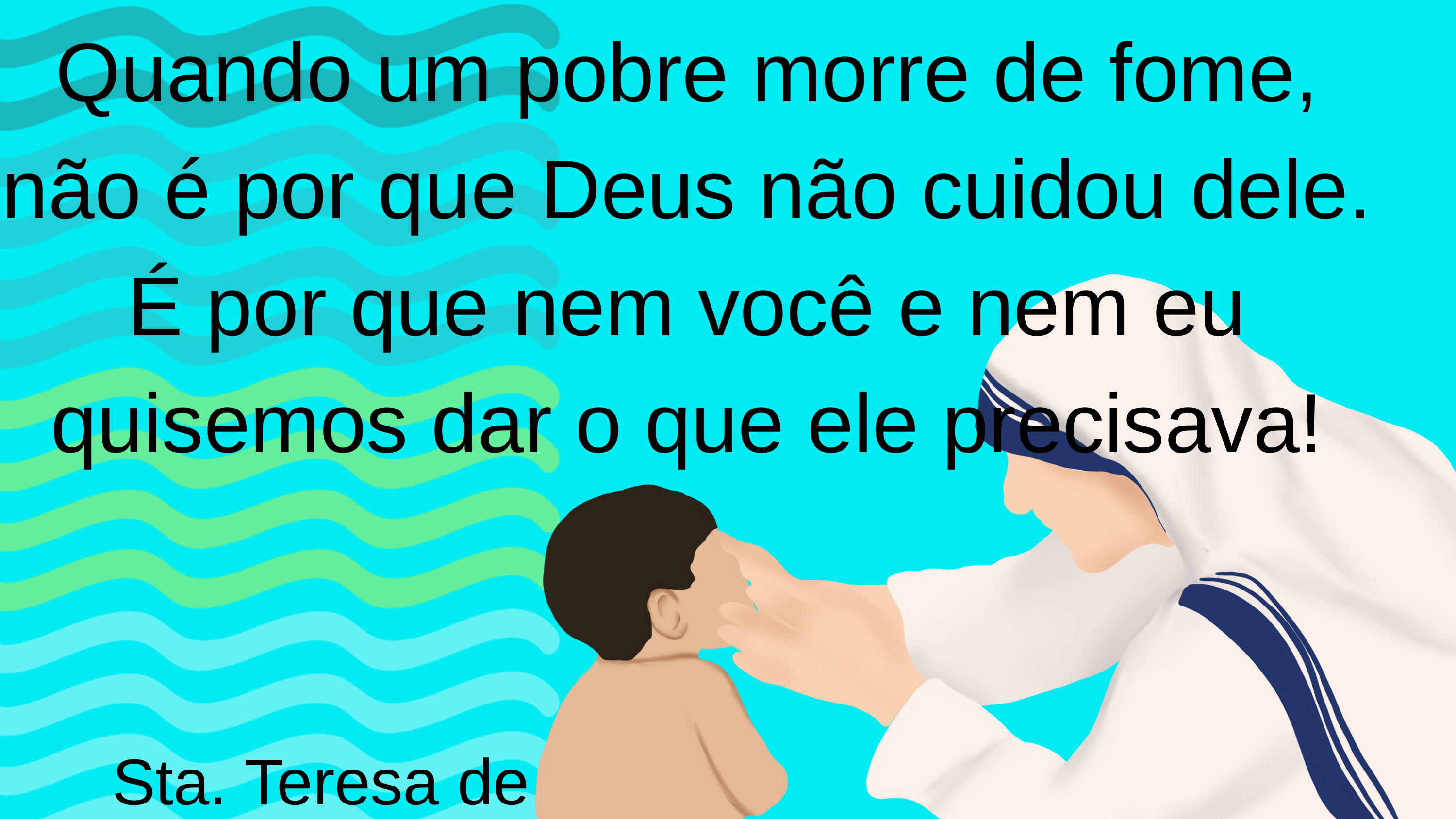

Quando um pobre morre de fome, não é por que Deus não cuidou dele. É por que nem você e nem eu quisemos dar o que ele precisava!

Sta. Teresa de Calcutá